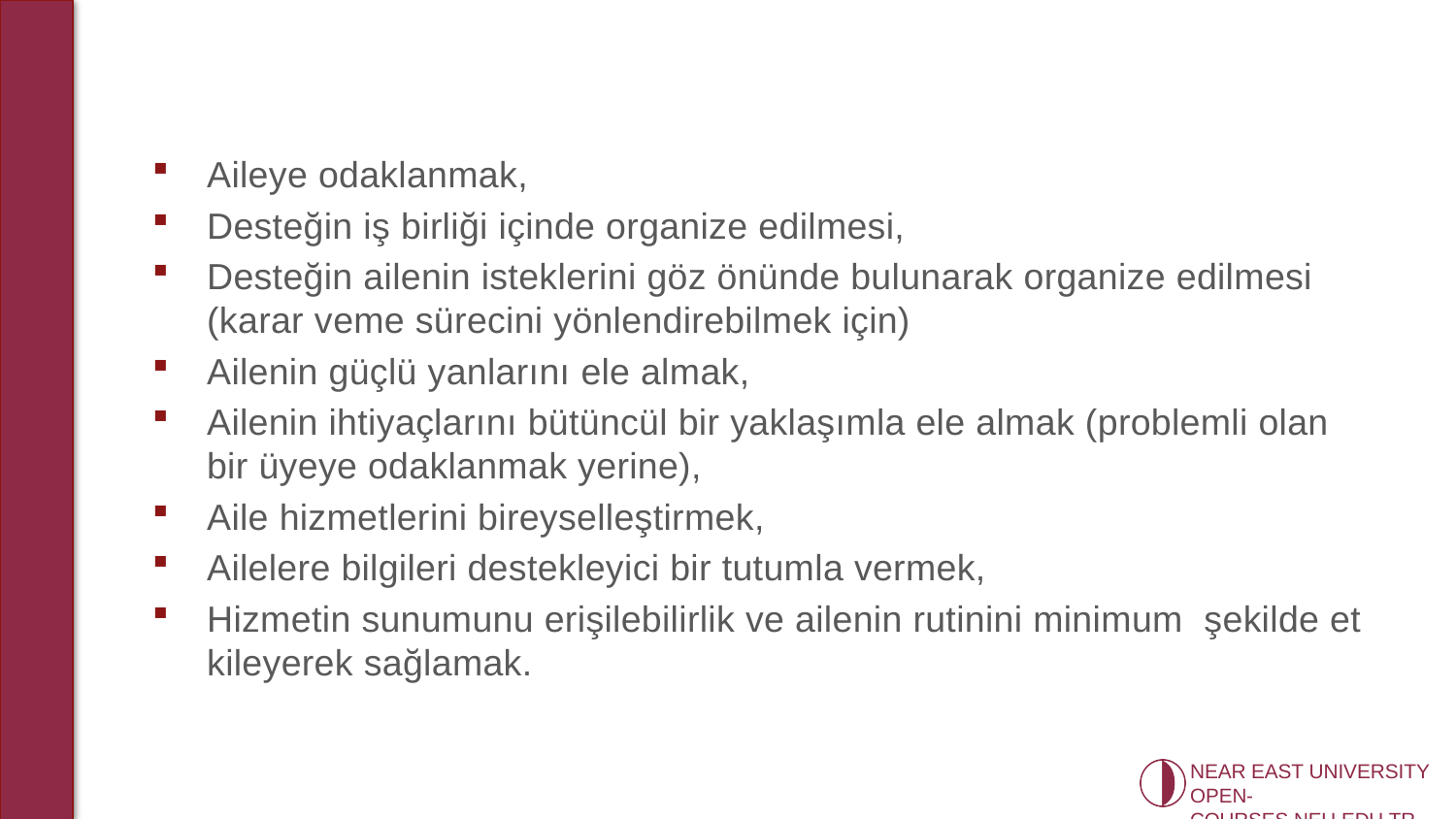

Aileye odaklanmak,
Desteğin iş birliği içinde organize edilmesi,
Desteğin ailenin isteklerini göz önünde bulunarak organize edilmesi (karar veme sürecini yönlendirebilmek için)
Ailenin güçlü yanlarını ele almak,
Ailenin ihtiyaçlarını bütüncül bir yaklaşımla ele almak (problemli olan bir üyeye odaklanmak yerine),
Aile hizmetlerini bireyselleştirmek,
Ailelere bilgileri destekleyici bir tutumla vermek,
Hizmetin sunumunu erişilebilirlik ve ailenin rutinini minimum  şekilde et­kileyerek sağlamak.